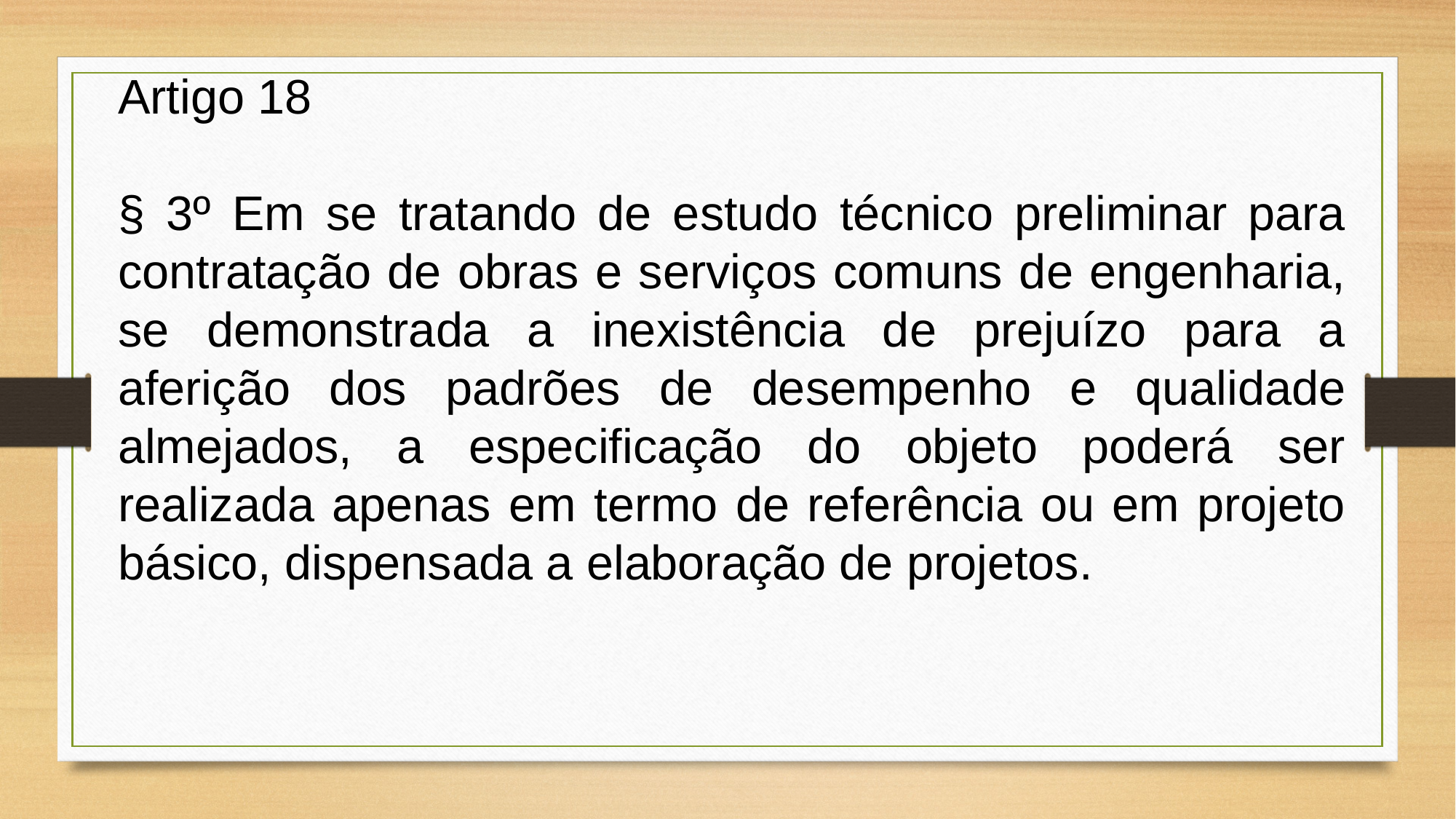

Artigo 18

§ 3º Em se tratando de estudo técnico preliminar para contratação de obras e serviços comuns de engenharia, se demonstrada a inexistência de prejuízo para a aferição dos padrões de desempenho e qualidade almejados, a especificação do objeto poderá ser realizada apenas em termo de referência ou em projeto básico, dispensada a elaboração de projetos.